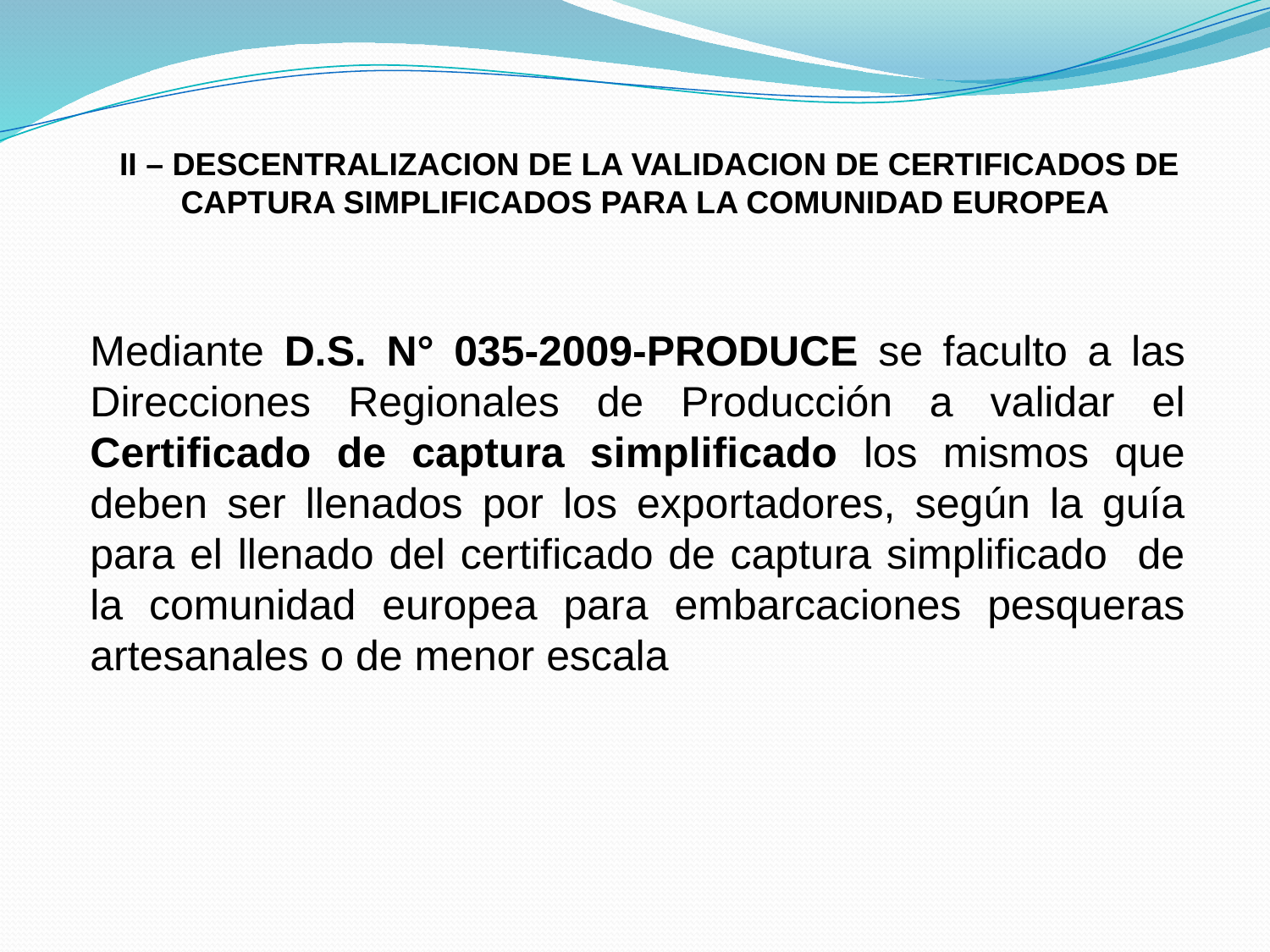

II – DESCENTRALIZACION DE LA VALIDACION DE CERTIFICADOS DE CAPTURA SIMPLIFICADOS PARA LA COMUNIDAD EUROPEA
Mediante D.S. N° 035-2009-PRODUCE se faculto a las Direcciones Regionales de Producción a validar el Certificado de captura simplificado los mismos que deben ser llenados por los exportadores, según la guía para el llenado del certificado de captura simplificado  de la comunidad europea para embarcaciones pesqueras artesanales o de menor escala